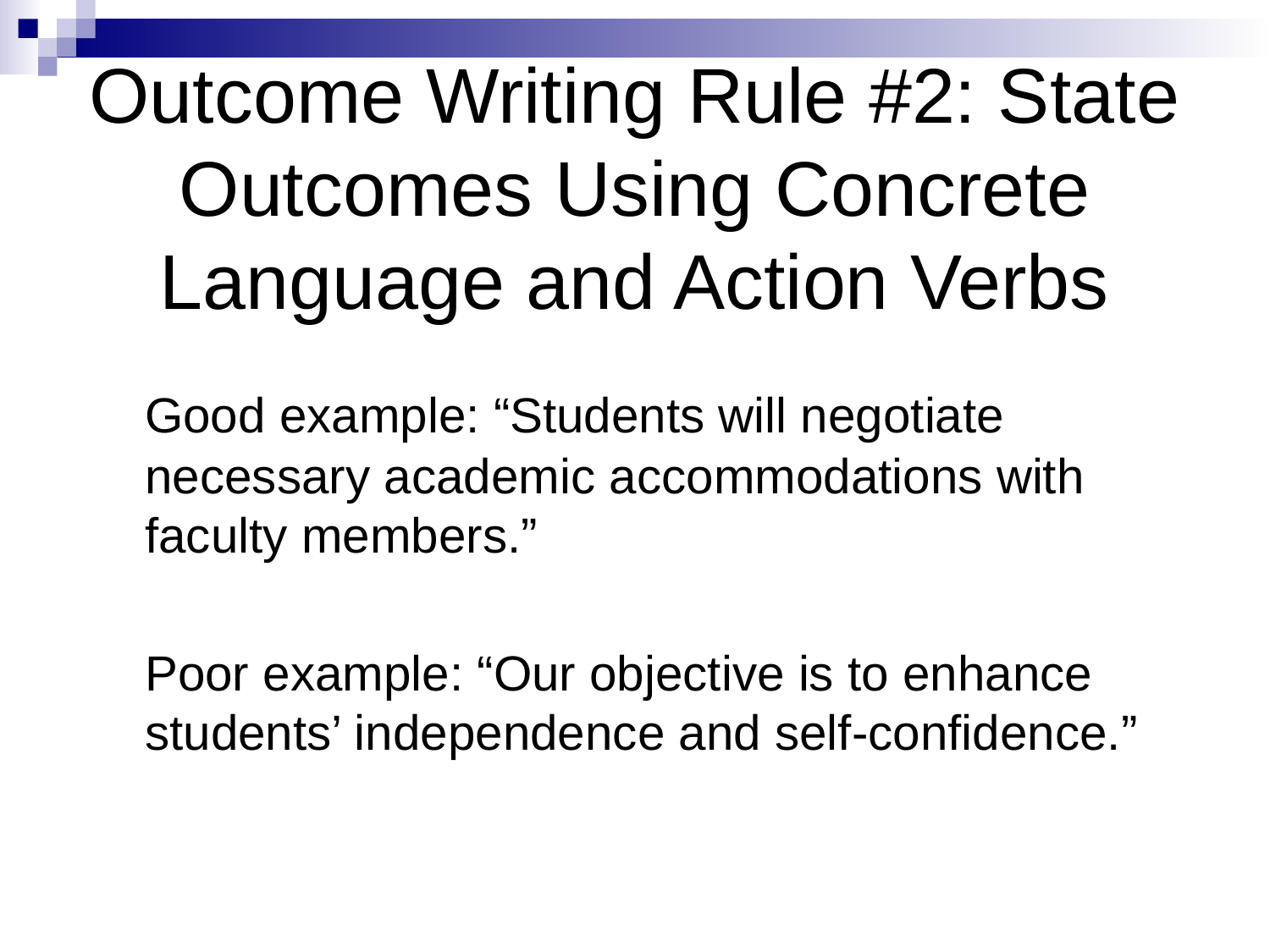

# Outcome Writing Rule #2: State Outcomes Using Concrete Language and Action Verbs
	Good example: “Students will negotiate necessary academic accommodations with faculty members.”

	Poor example: “Our objective is to enhance students’ independence and self-confidence.”